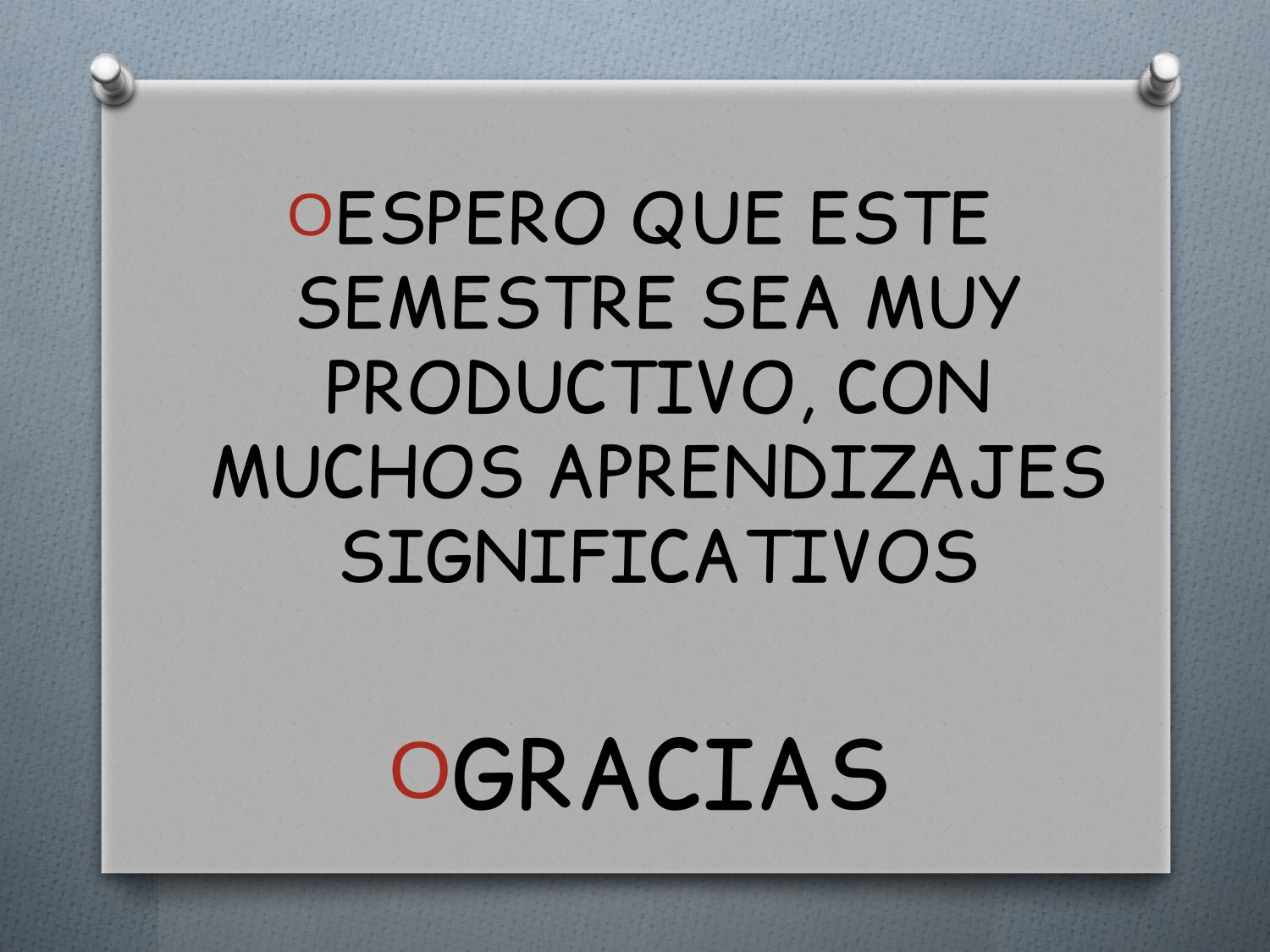

ESPERO QUE ESTE SEMESTRE SEA MUY PRODUCTIVO, CON MUCHOS APRENDIZAJES SIGNIFICATIVOS

GRACIAS